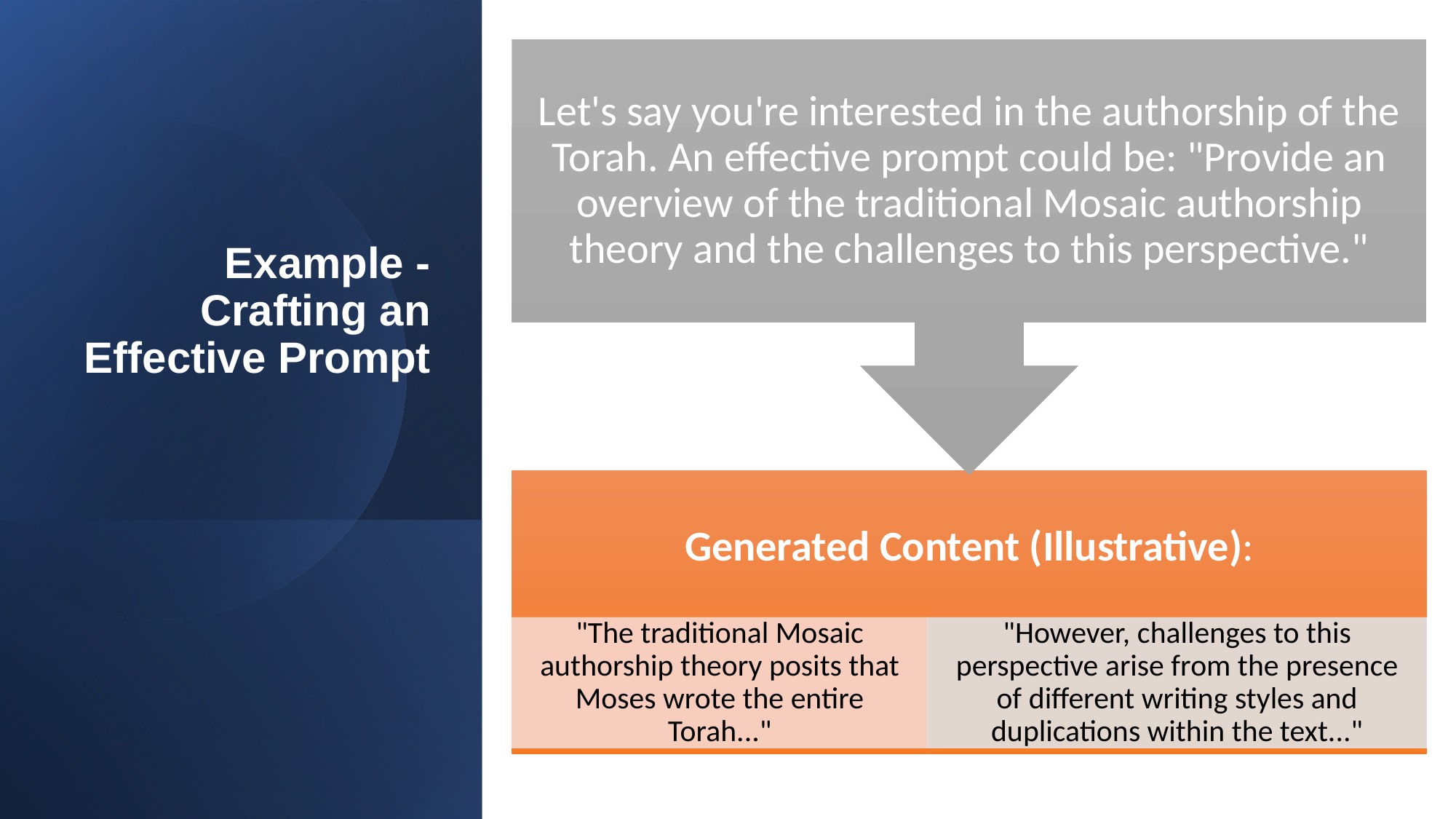

Generated Content (Illustrative):
"The traditional Mosaic authorship theory posits that Moses wrote the entire Torah..."
"However, challenges to this perspective arise from the presence of different writing styles and duplications within the text..."
Let's say you're interested in the authorship of the Torah. An effective prompt could be: "Provide an overview of the traditional Mosaic authorship theory and the challenges to this perspective."

# Example - Crafting an Effective Prompt